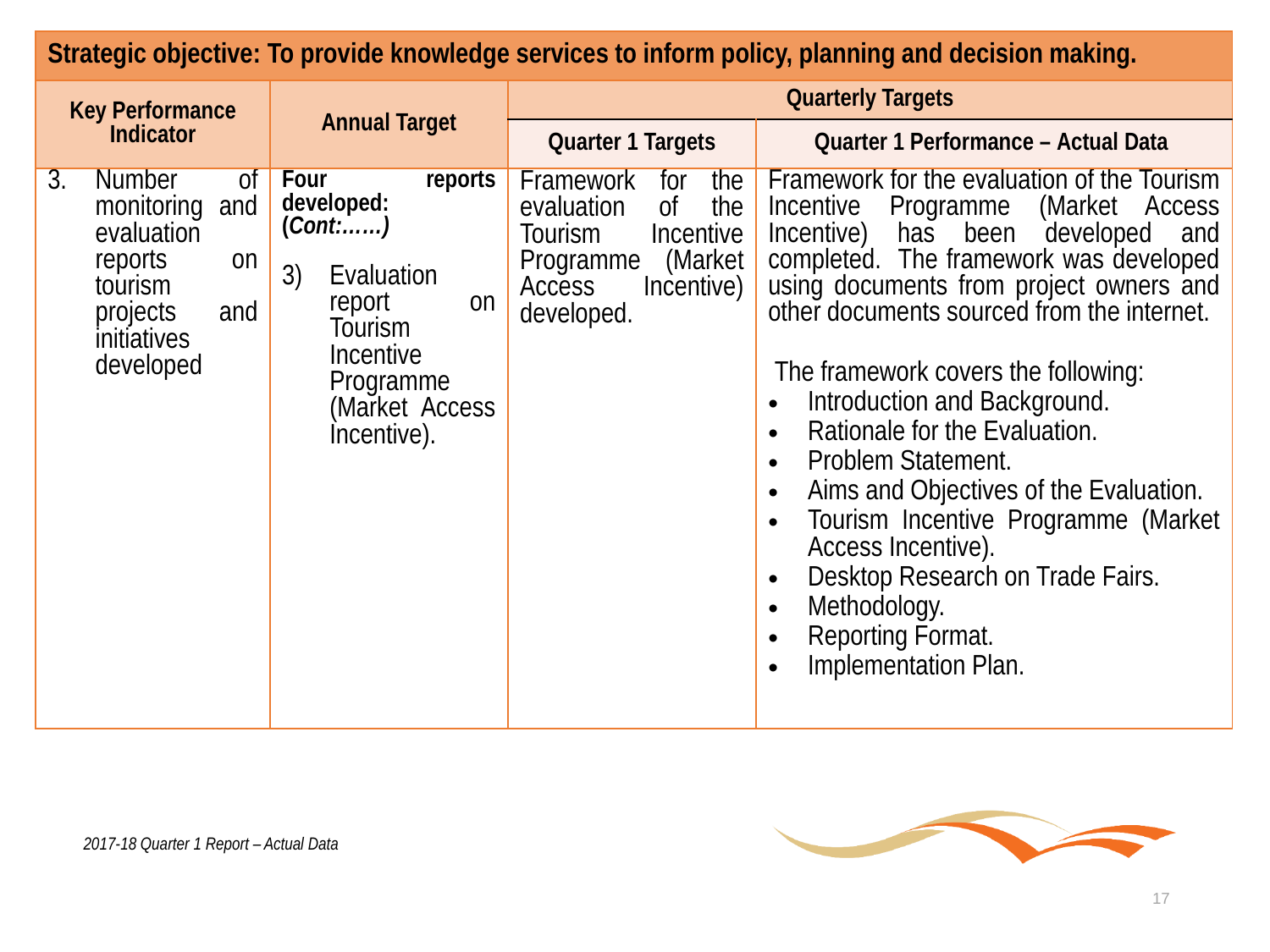

| Strategic objective: To provide knowledge services to inform policy, planning and decision making. |  |  |  |
| --- | --- | --- | --- |
| Key Performance Indicator | Annual Target | Quarterly Targets |  |
|  |  | Quarter 1 Targets | Quarter 1 Performance – Actual Data |
| Number of monitoring and evaluation reports on tourism projects and initiatives developed | Four reports developed: (Cont:……) Evaluation report on Tourism Incentive Programme (Market Access Incentive). | Framework for the evaluation of the Tourism Incentive Programme (Market Access Incentive) developed. | Framework for the evaluation of the Tourism Incentive Programme (Market Access Incentive) has been developed and completed. The framework was developed using documents from project owners and other documents sourced from the internet. The framework covers the following: Introduction and Background. Rationale for the Evaluation. Problem Statement. Aims and Objectives of the Evaluation. Tourism Incentive Programme (Market Access Incentive). Desktop Research on Trade Fairs. Methodology. Reporting Format. Implementation Plan. |

2017-18 Quarter 1 Report – Actual Data
17